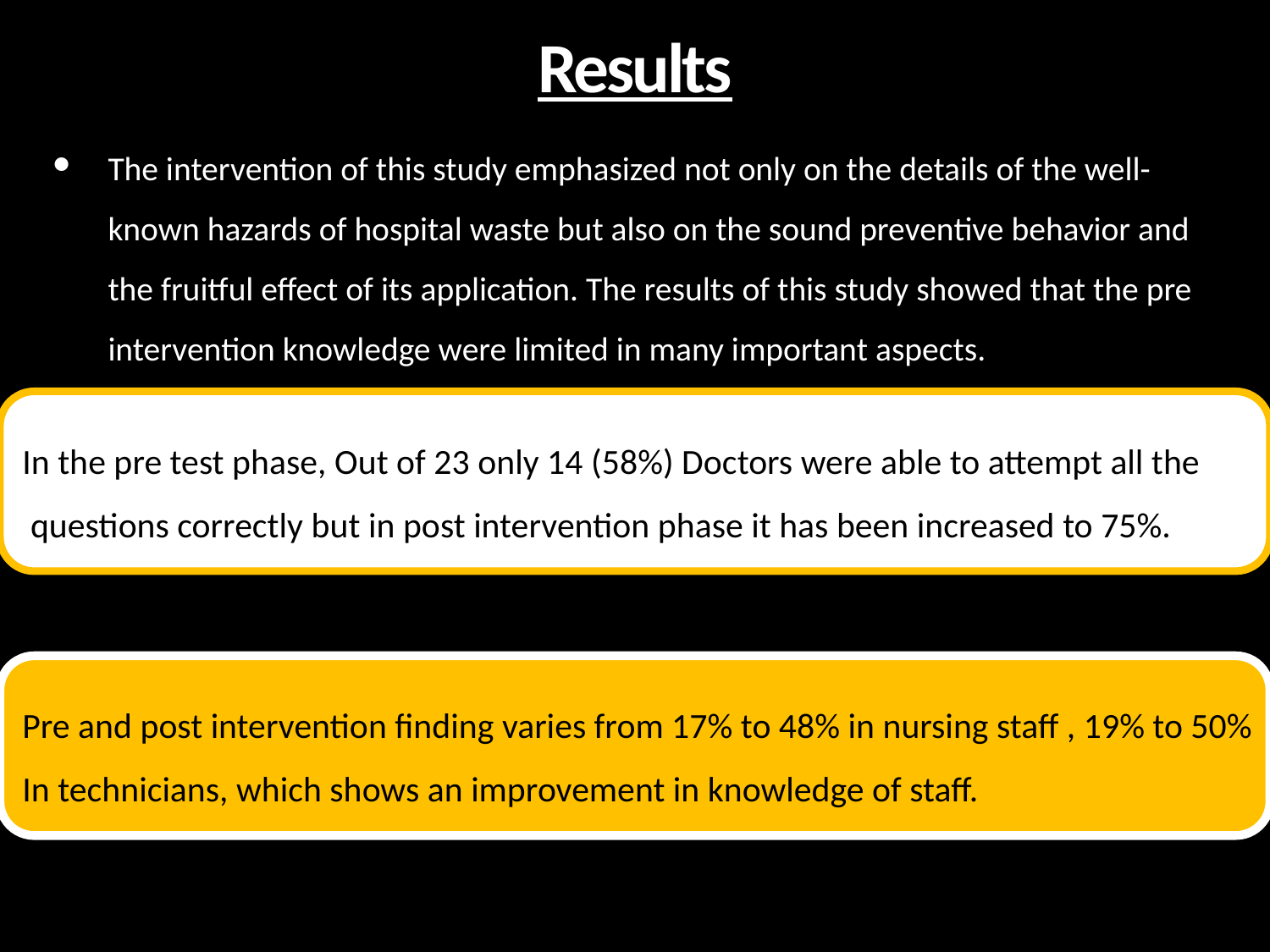

# Results
The intervention of this study emphasized not only on the details of the well-known hazards of hospital waste but also on the sound preventive behavior and the fruitful effect of its application. The results of this study showed that the pre intervention knowledge were limited in many important aspects.

In the pre test phase, Out of 23 only 14 (58%) Doctors were able to attempt all the
 questions correctly but in post intervention phase it has been increased to 75%.
Pre and post intervention finding varies from 17% to 48% in nursing staff , 19% to 50%
In technicians, which shows an improvement in knowledge of staff.